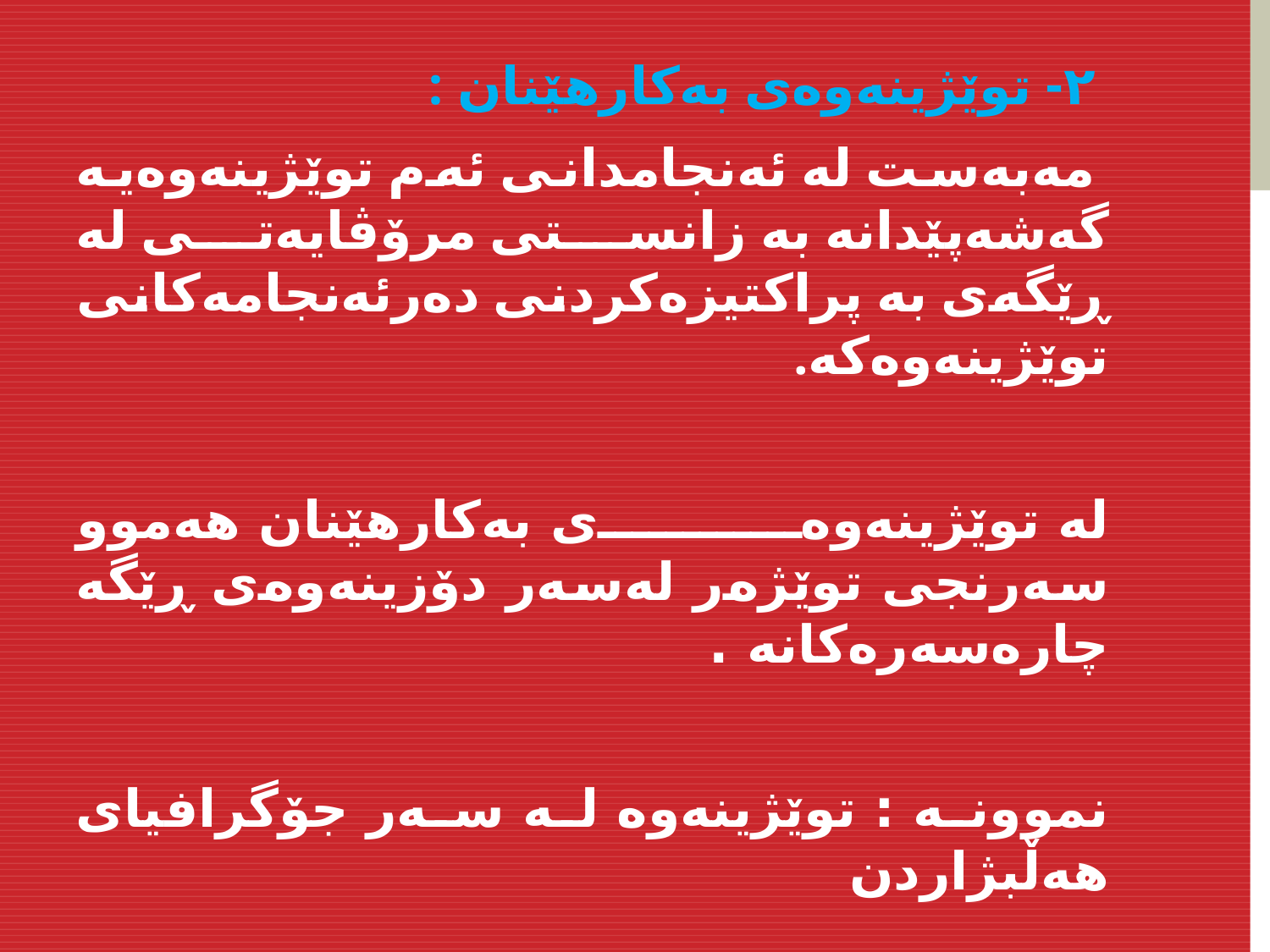

٢- توێژینه‌وه‌ی به‌كارهێنان :
‌ مه‌به‌ست له‌ ئه‌نجامدانی ئەم توێژینەوەیە گه‌شه‌پێدانه‌ به‌ زانستی مرۆڤایه‌تی له‌ ڕێگه‌ی به‌ پراكتیزه‌كردنی ده‌رئه‌نجامه‌كانی توێژینەوەكە.

له‌ توێژینه‌وه‌ی به‌كارهێنان هه‌موو سه‌رنجی توێژه‌ر له‌سه‌ر دۆزینه‌وه‌ی ڕێگه‌ چاره‌سه‌ره‌كانه‌ .

نموونە : توێژینەوە لە سەر جۆگرافیای هەڵبژاردن